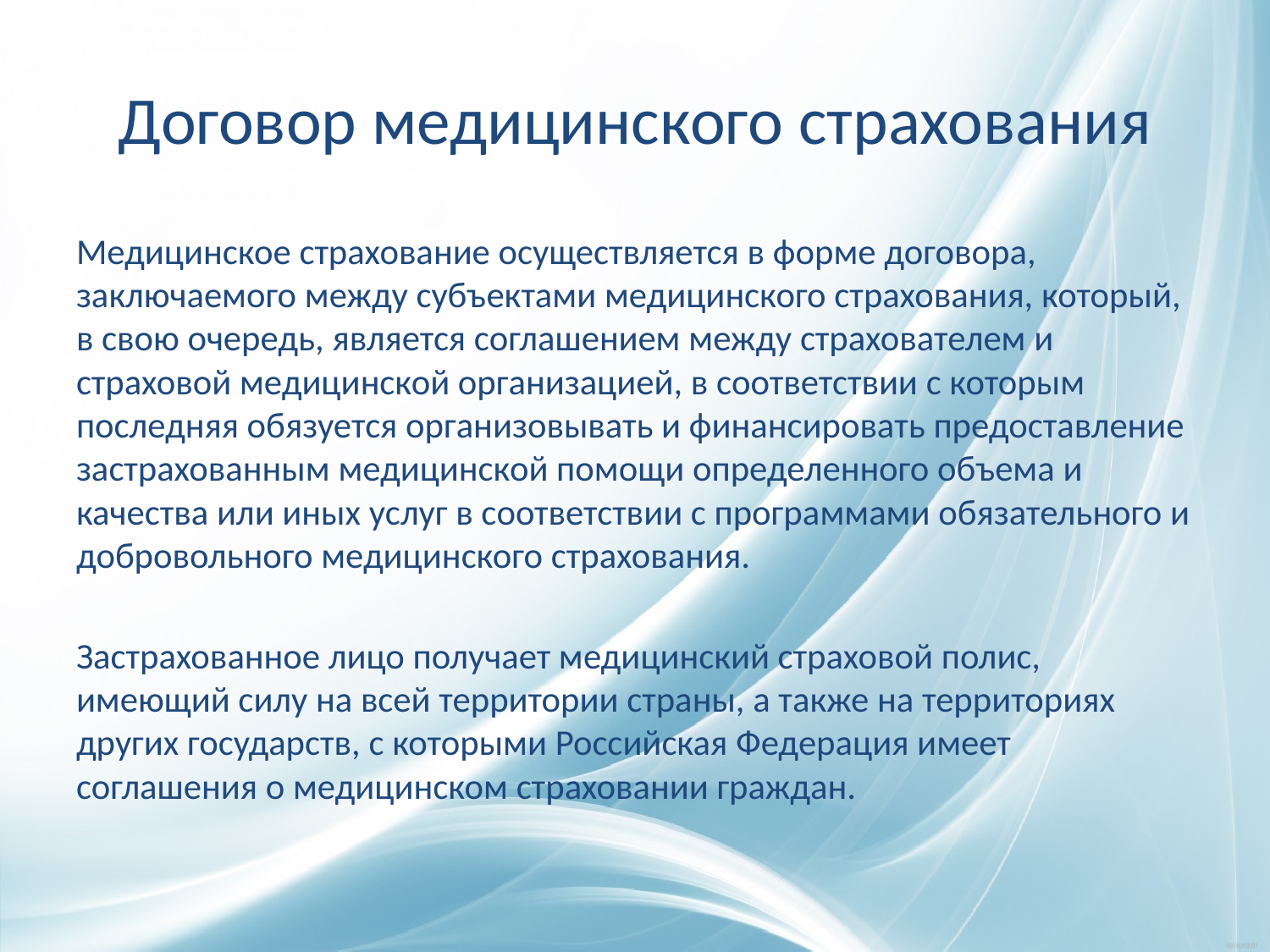

# Договор медицинского страхования
Медицинское страхование осуществляется в форме договора, заключаемого между субъектами медицинского страхования, который, в свою очередь, является соглашением между страхователем и страховой медицинской организацией, в соответствии с которым последняя обязуется организовывать и финансировать предоставление застрахованным медицинской помощи определенного объема и качества или иных услуг в соответствии с программами обязательного и добровольного медицинского страхования.

Застрахованное лицо получает медицинский страховой полис, имеющий силу на всей территории страны, а также на территориях других государств, с которыми Российская Федерация имеет соглашения о медицинском страховании граждан.